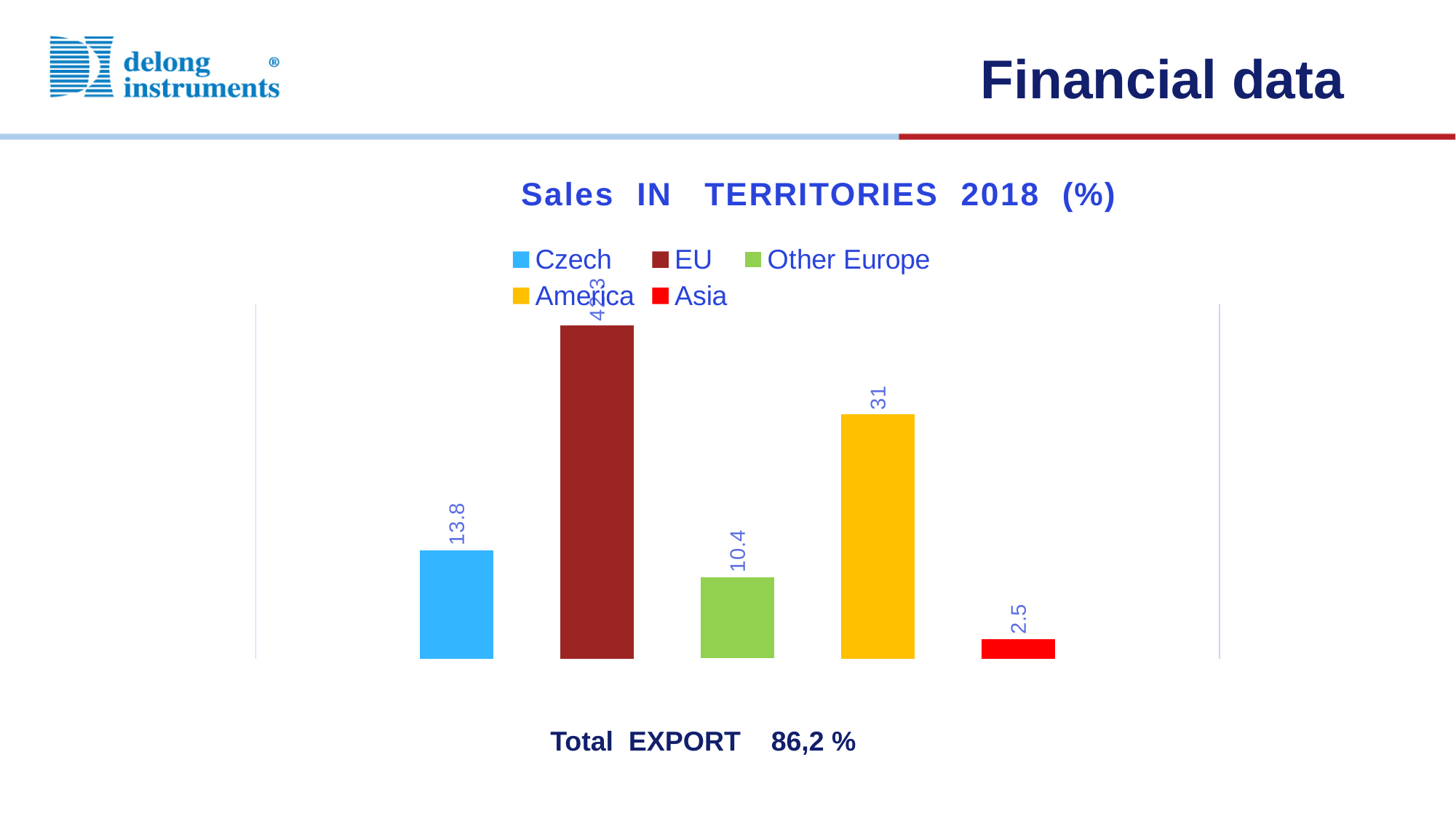

# Financial data

### Chart: Sales  IN   TERRITORIES  2018  (%)

| Category | Czech | EU | Other Europe | America | Asia |
|---|---|---|---|---|---|
| 2018   in  % | 13.8 | 42.3 | 10.4 | 31.0 | 2.5 |
Total  EXPORT    86,2 %